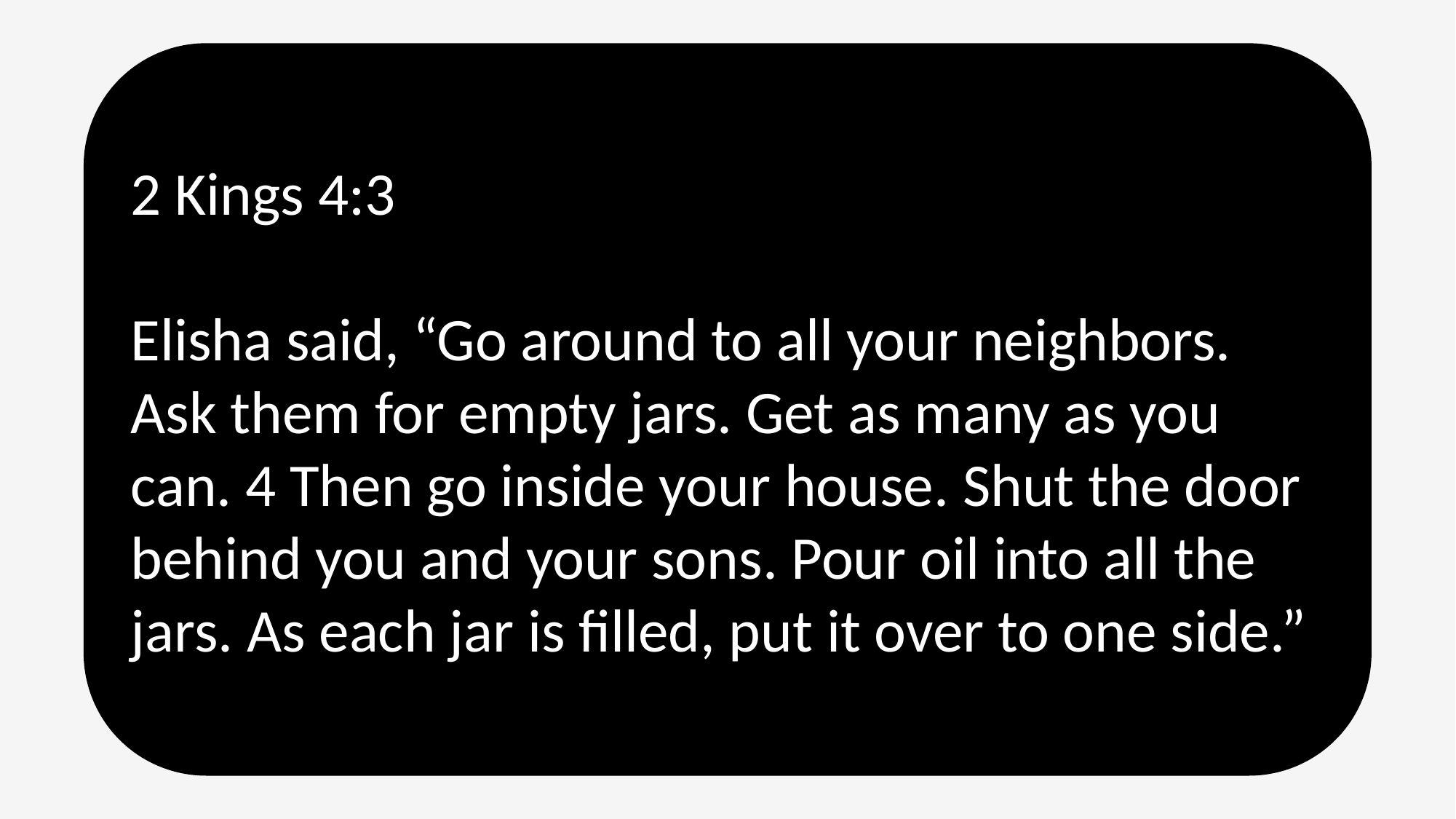

2 Kings 4:3

Elisha said, “Go around to all your neighbors. Ask them for empty jars. Get as many as you can. 4 Then go inside your house. Shut the door behind you and your sons. Pour oil into all the jars. As each jar is filled, put it over to one side.”